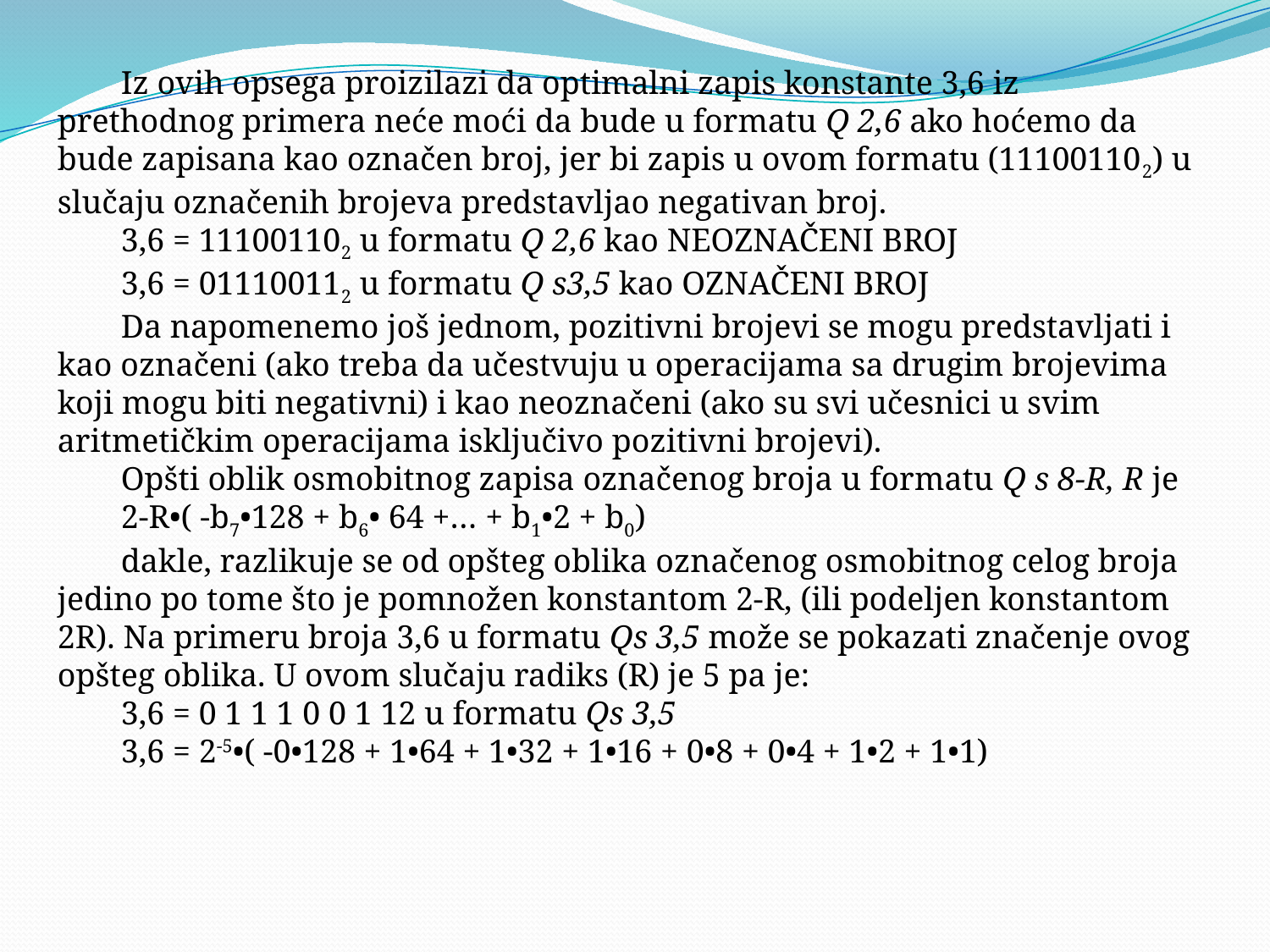

Iz ovih opsega proizilazi da optimalni zapis konstante 3,6 iz prethodnog primera neće moći da bude u formatu Q 2,6 ako hoćemo da bude zapisana kao označen broj, jer bi zapis u ovom formatu (111001102) u slučaju označenih brojeva predstavljao negativan broj.
3,6 = 111001102 u formatu Q 2,6 kao NEOZNAČENI BROJ
3,6 = 011100112 u formatu Q s3,5 kao OZNAČENI BROJ
Da napomenemo još jednom, pozitivni brojevi se mogu predstavljati i kao označeni (ako treba da učestvuju u operacijama sa drugim brojevima koji mogu biti negativni) i kao neoznačeni (ako su svi učesnici u svim aritmetičkim operacijama isključivo pozitivni brojevi).
Opšti oblik osmobitnog zapisa označenog broja u formatu Q s 8-R, R je
2-R•( -b7•128 + b6• 64 +… + b1•2 + b0)
dakle, razlikuje se od opšteg oblika označenog osmobitnog celog broja jedino po tome što je pomnožen konstantom 2-R, (ili podeljen konstantom 2R). Na primeru broja 3,6 u formatu Qs 3,5 može se pokazati značenje ovog opšteg oblika. U ovom slučaju radiks (R) je 5 pa je:
3,6 = 0 1 1 1 0 0 1 12 u formatu Qs 3,5
3,6 = 2-5•( -0•128 + 1•64 + 1•32 + 1•16 + 0•8 + 0•4 + 1•2 + 1•1)